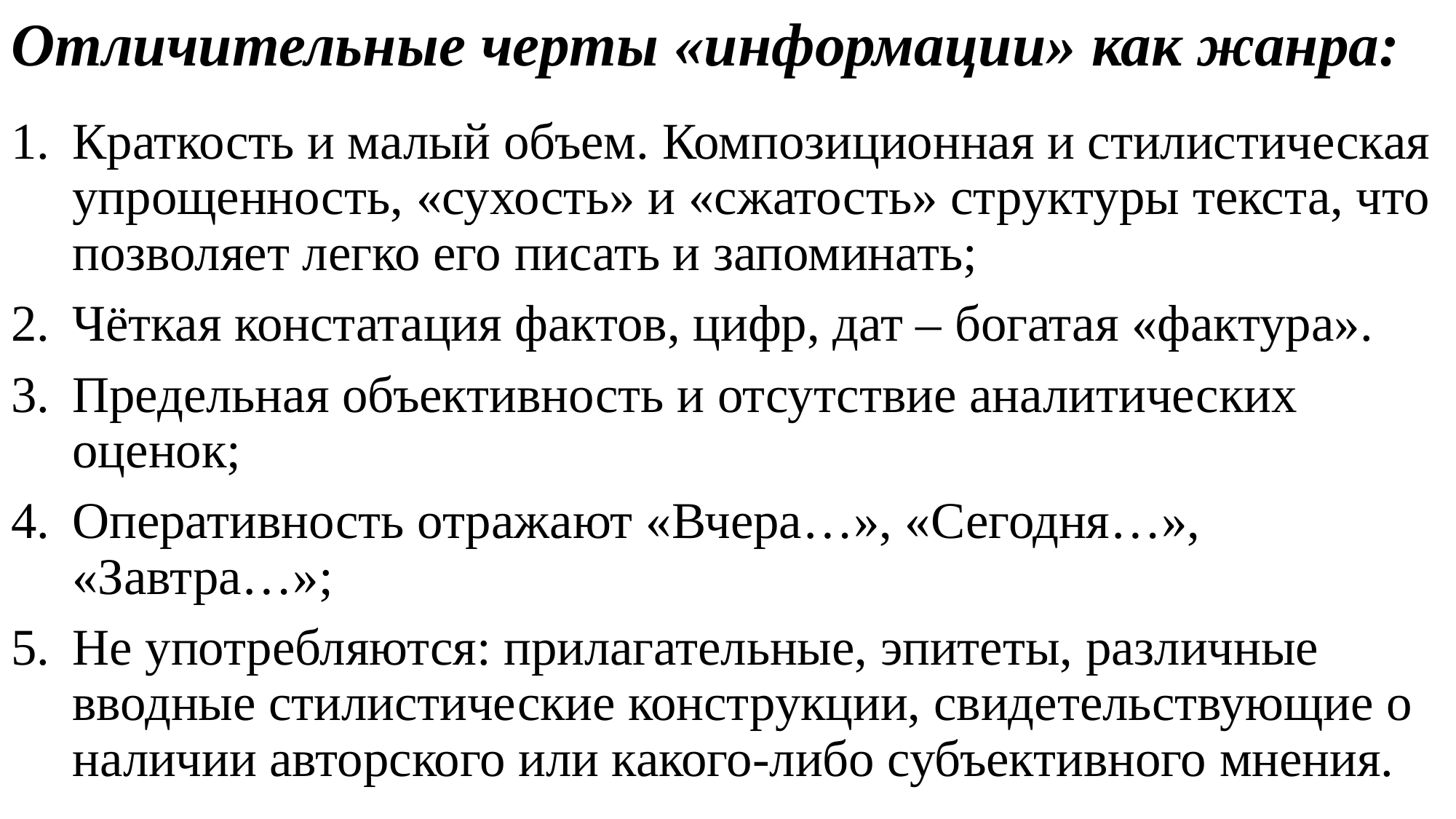

# Отличительные черты «информации» как жанра:
Краткость и малый объем. Композиционная и стилистическая упрощенность, «сухость» и «сжатость» структуры текста, что позволяет легко его писать и запоминать;
Чёткая констатация фактов, цифр, дат – богатая «фактура».
Предельная объективность и отсутствие аналитических оценок;
Оперативность отражают «Вчера…», «Сегодня…», «Завтра…»;
Не употребляются: прилагательные, эпитеты, различные вводные стилистические конструкции, свидетельствующие о наличии авторского или какого-либо субъективного мнения.